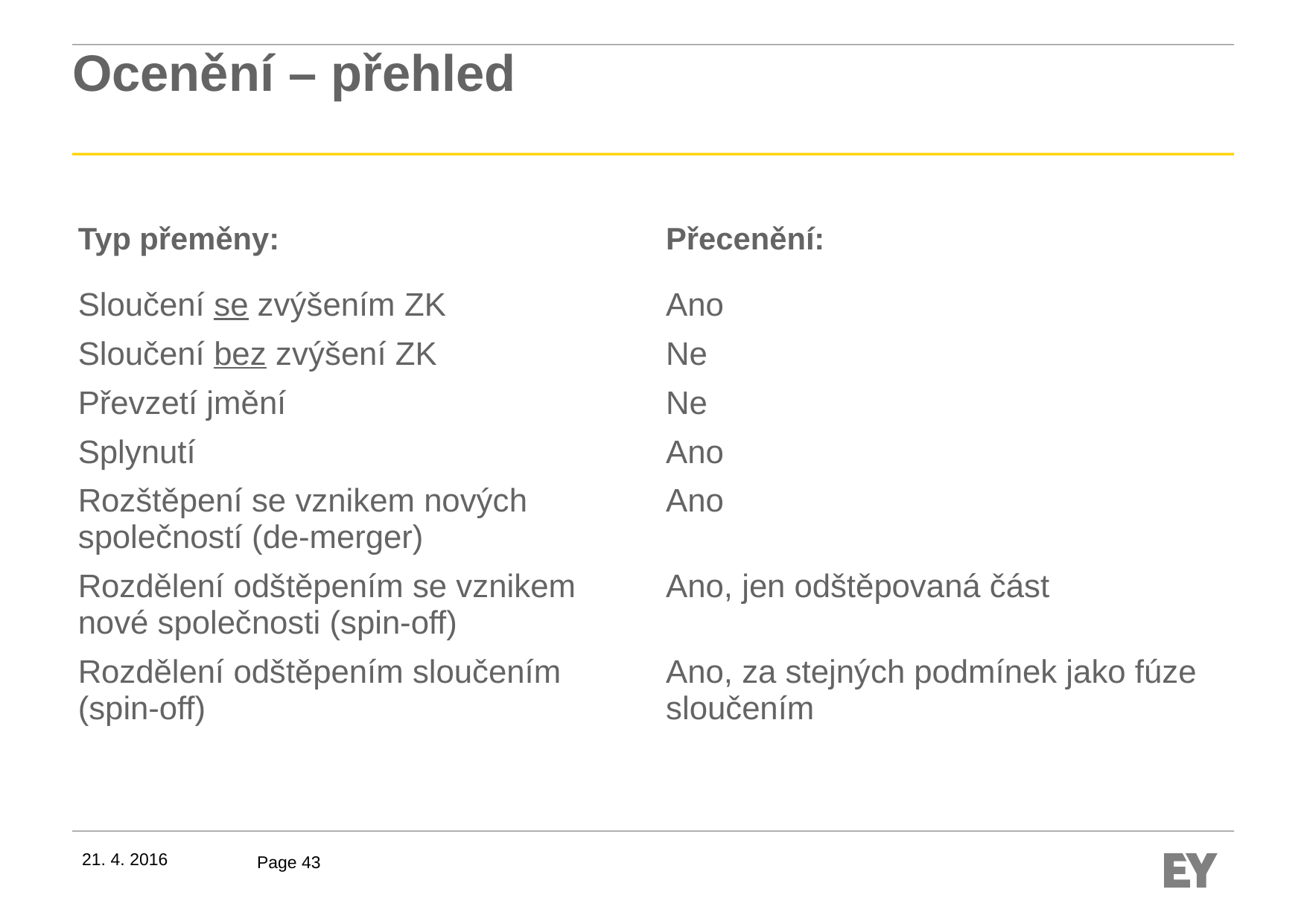

# Ocenění – přehled
| Typ přeměny: | Přecenění: |
| --- | --- |
| Sloučení se zvýšením ZK | Ano |
| Sloučení bez zvýšení ZK | Ne |
| Převzetí jmění | Ne |
| Splynutí | Ano |
| Rozštěpení se vznikem nových společností (de-merger) | Ano |
| Rozdělení odštěpením se vznikem nové společnosti (spin-off) | Ano, jen odštěpovaná část |
| Rozdělení odštěpením sloučením (spin-off) | Ano, za stejných podmínek jako fúze sloučením |
21. 4. 2016